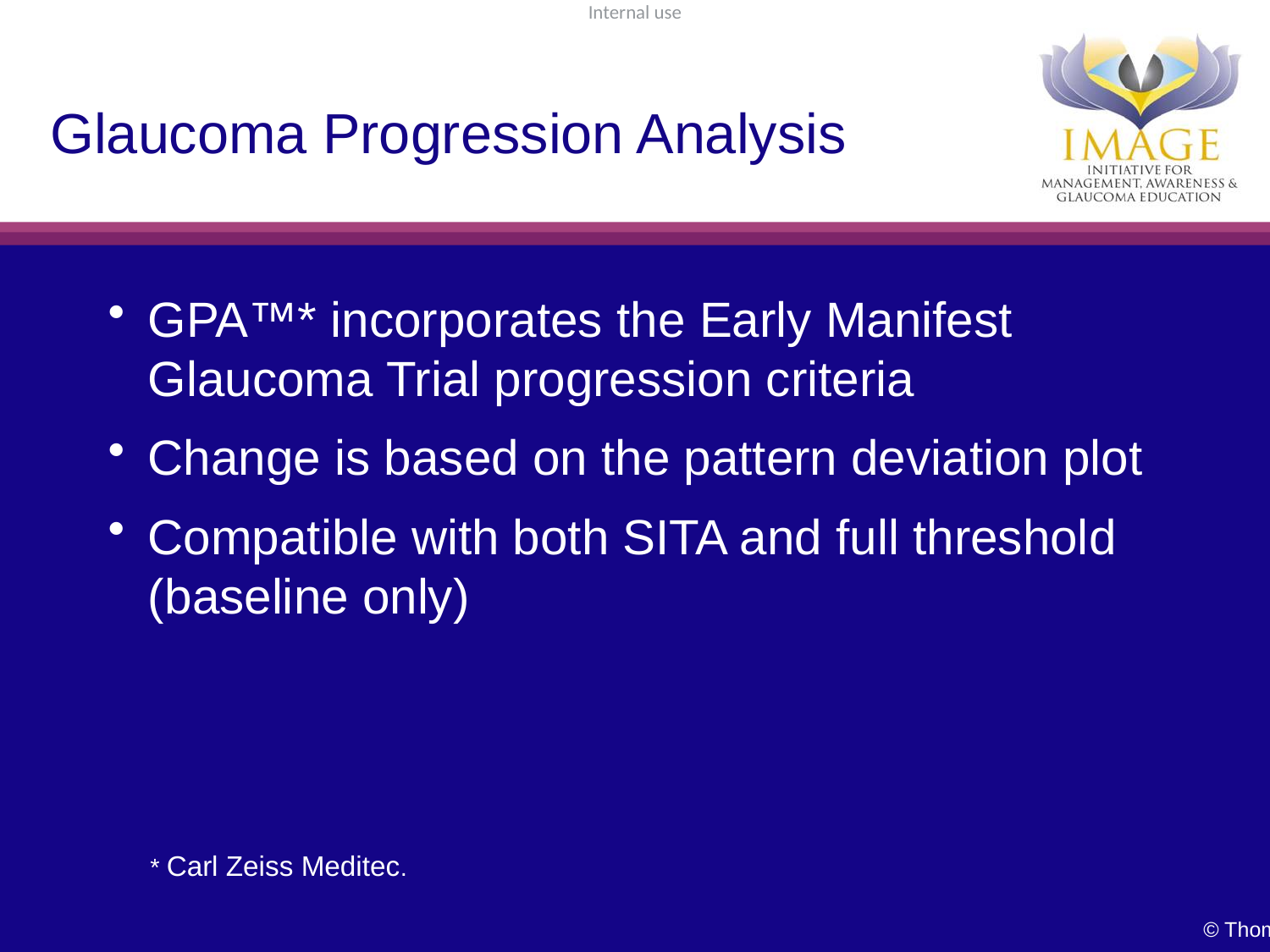

# Glaucoma Progression Analysis
GPA™* incorporates the Early Manifest Glaucoma Trial progression criteria
Change is based on the pattern deviation plot
Compatible with both SITA and full threshold (baseline only)
* Carl Zeiss Meditec.
© Thomas R